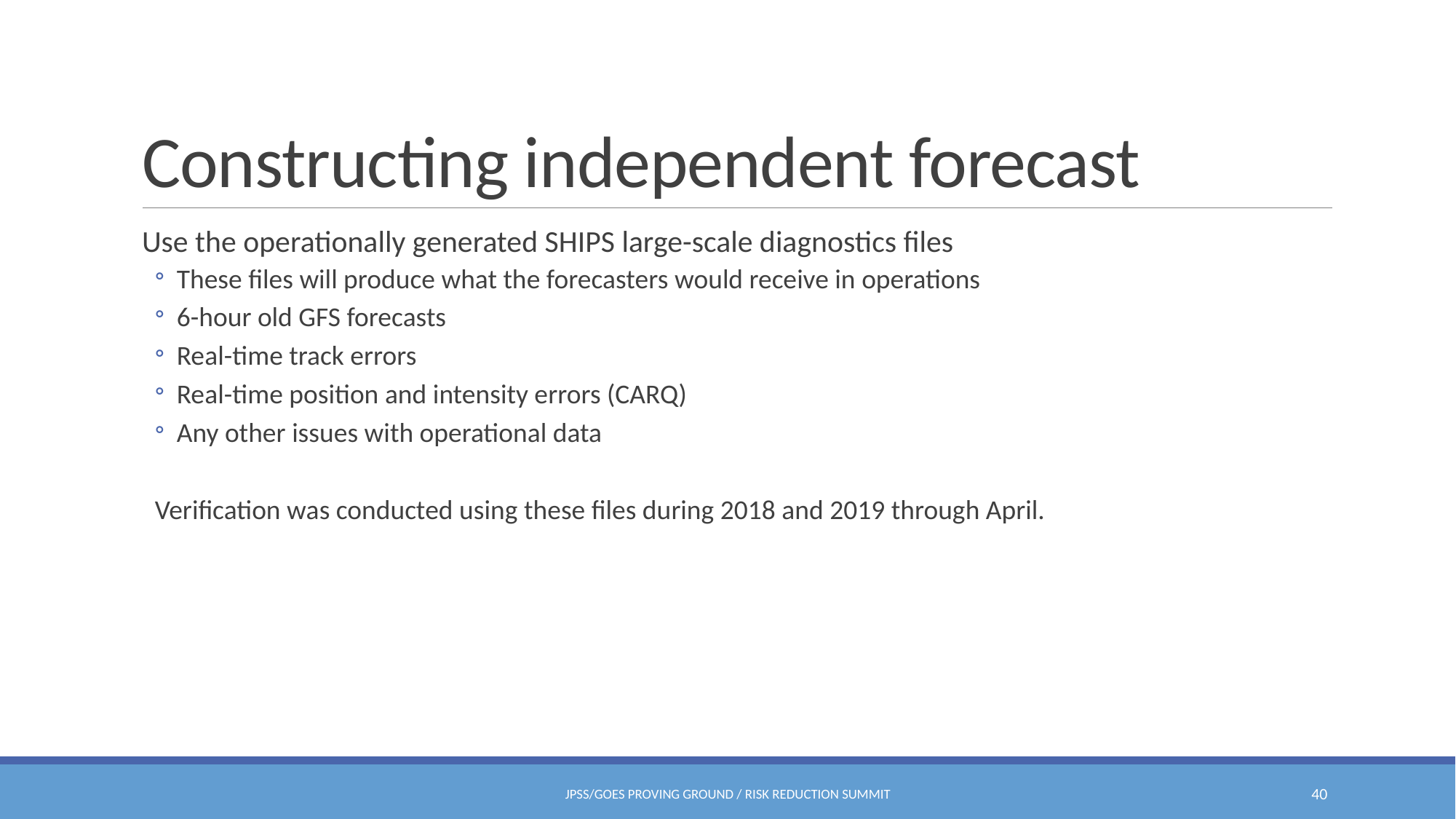

# Constructing independent forecast
Use the operationally generated SHIPS large-scale diagnostics files
These files will produce what the forecasters would receive in operations
6-hour old GFS forecasts
Real-time track errors
Real-time position and intensity errors (CARQ)
Any other issues with operational data

Verification was conducted using these files during 2018 and 2019 through April.
JPSS/GOES Proving Ground / Risk Reduction Summit
40